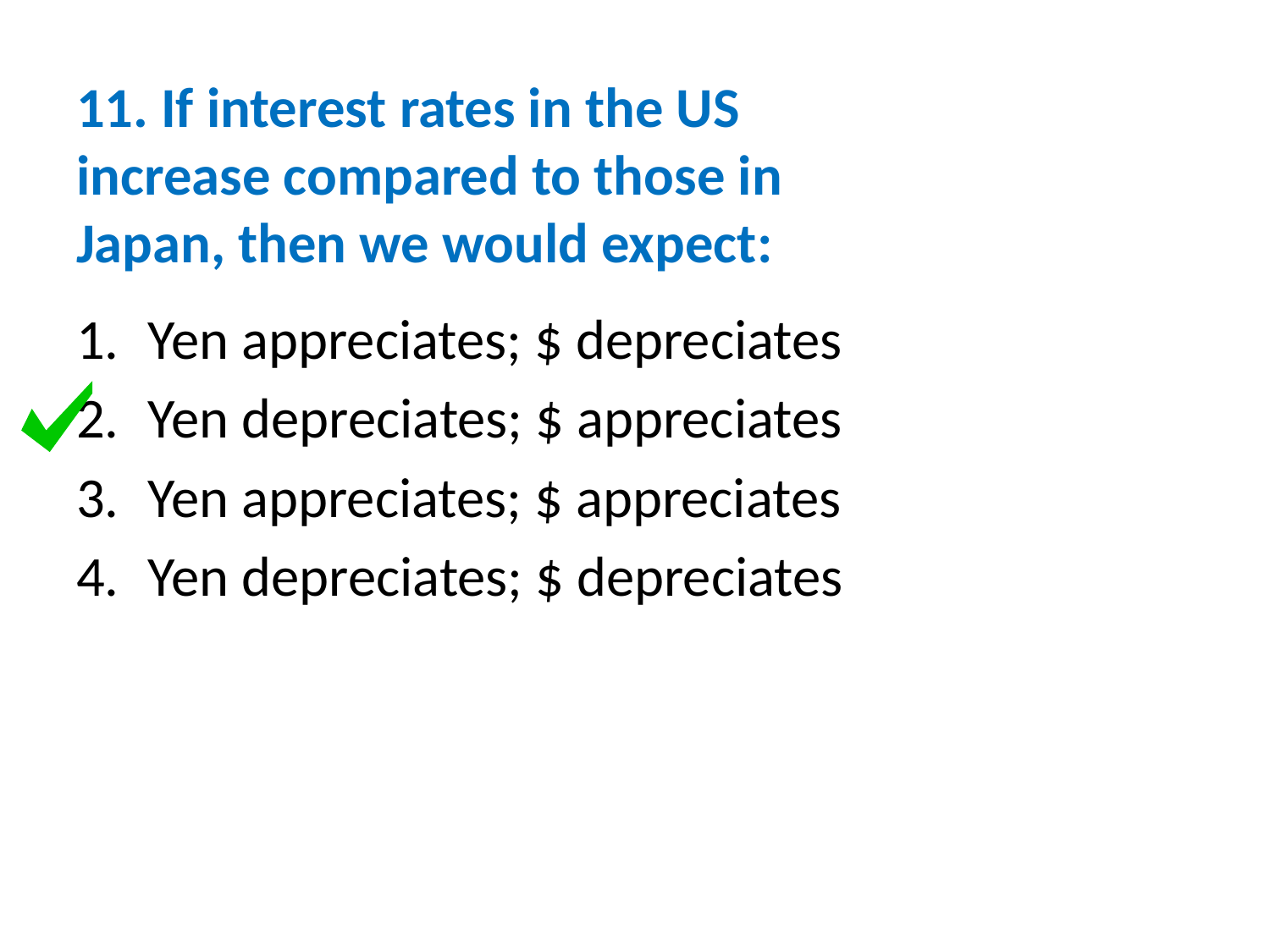

# 11. If interest rates in the US increase compared to those in Japan, then we would expect:
Yen appreciates; $ depreciates
Yen depreciates; $ appreciates
Yen appreciates; $ appreciates
Yen depreciates; $ depreciates